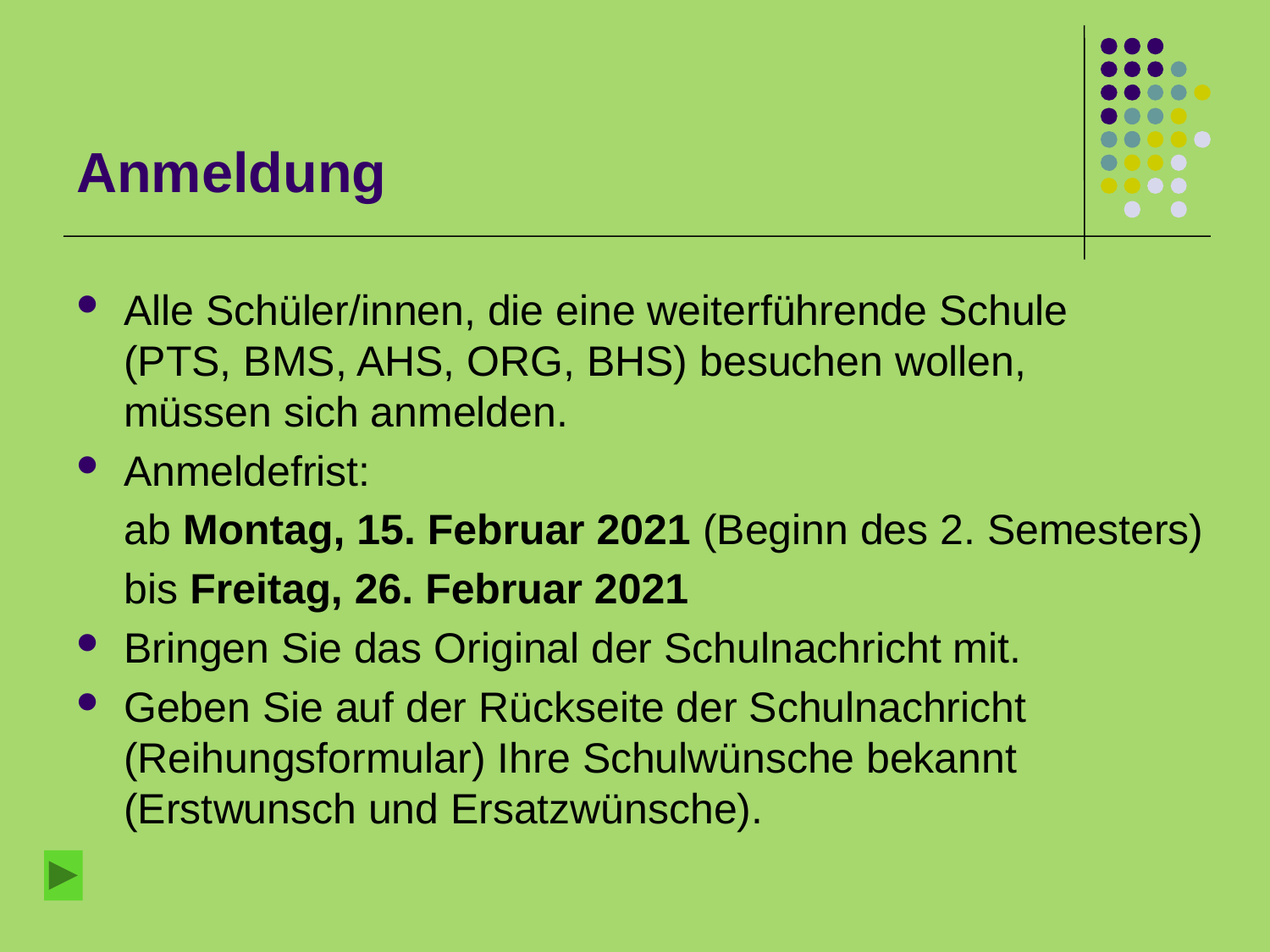

# Anmeldung
Alle Schüler/innen, die eine weiterführende Schule
(PTS, BMS, AHS, ORG, BHS) besuchen wollen,
müssen sich anmelden.
Anmeldefrist:
ab Montag, 15. Februar 2021 (Beginn des 2. Semesters)
bis Freitag, 26. Februar 2021
Bringen Sie das Original der Schulnachricht mit.
Geben Sie auf der Rückseite der Schulnachricht (Reihungsformular) Ihre Schulwünsche bekannt (Erstwunsch und Ersatzwünsche).